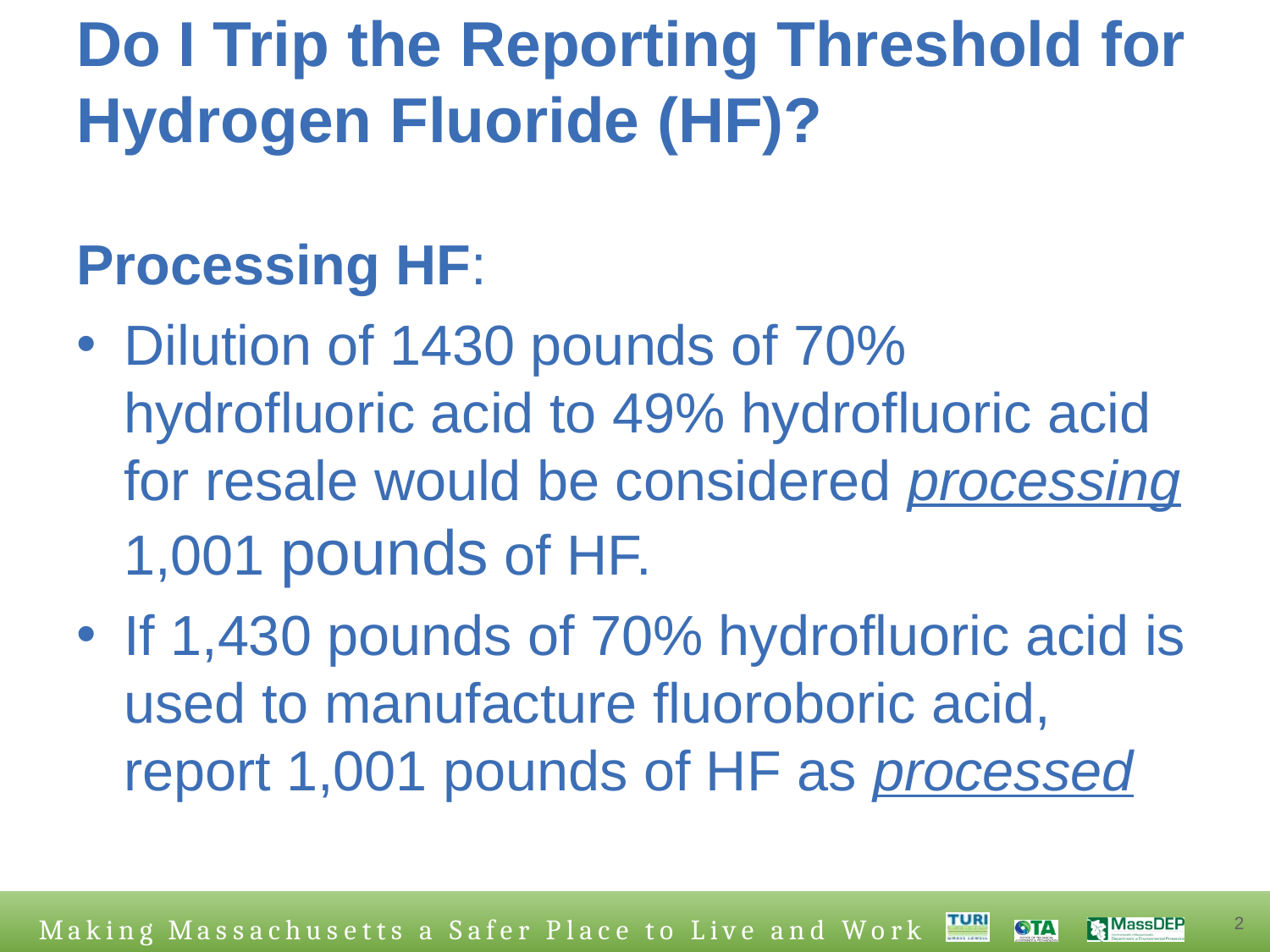

# Do I Trip the Reporting Threshold for Hydrogen Fluoride (HF)?
Processing HF:
Dilution of 1430 pounds of 70% hydrofluoric acid to 49% hydrofluoric acid for resale would be considered processing 1,001 pounds of HF.
If 1,430 pounds of 70% hydrofluoric acid is used to manufacture fluoroboric acid, report 1,001 pounds of HF as processed